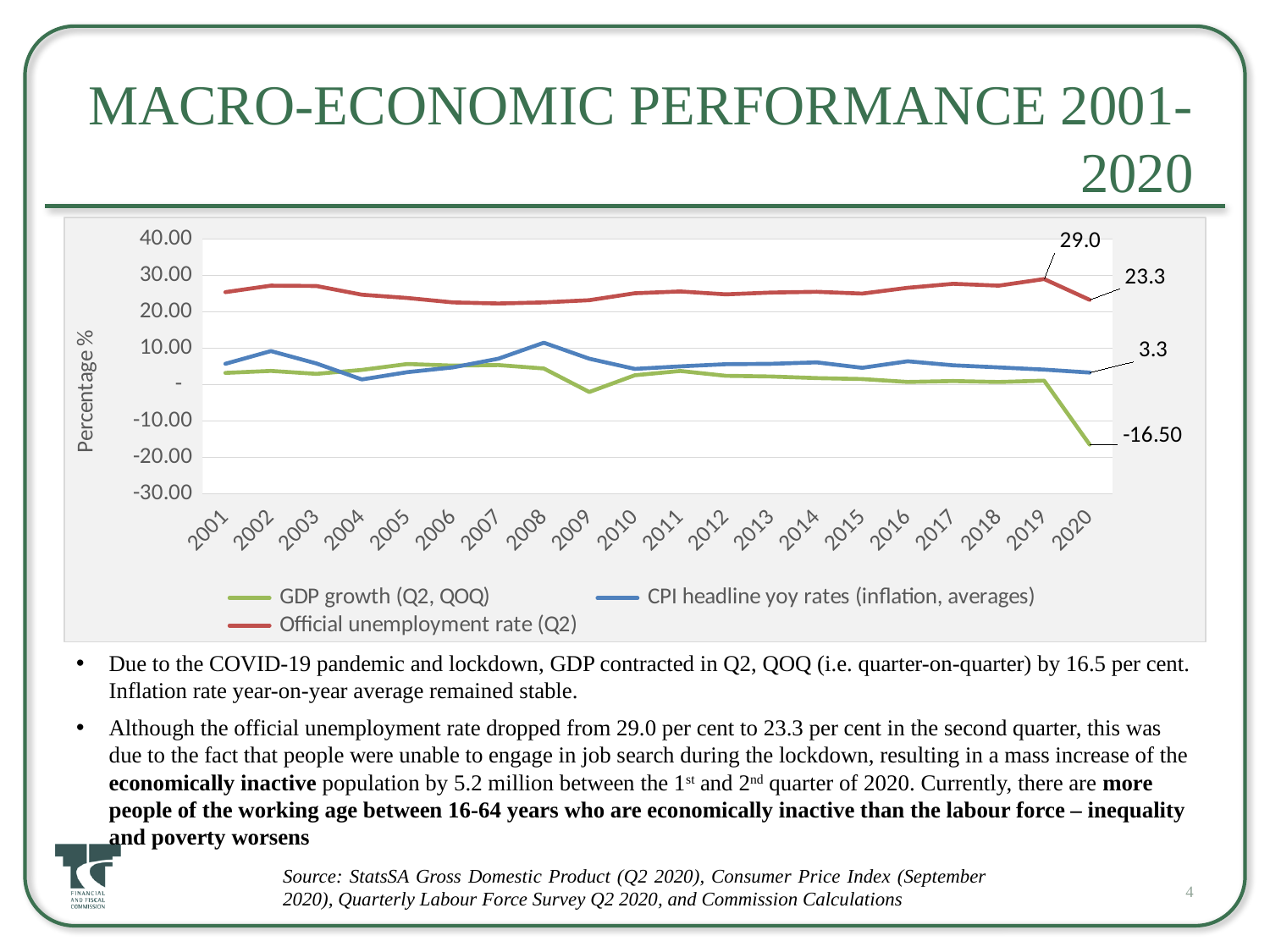

# macro-economic performance 2001-2020

### Chart

| Category |  GDP growth (Q2, QOQ)  |  CPI headline yoy rates (inflation, averages)  |  Official unemployment rate (Q2)  |
|---|---|---|---|
| 2001 | 3.204009934985707 | 5.7 | 25.4 |
| 2002 | 3.747591818930852 | 9.200000000000001 | 27.2 |
| 2003 | 2.9341101029118466 | 5.8 | 27.1 |
| 2004 | 4.024718132583493 | 1.4 | 24.7 |
| 2005 | 5.647181544370227 | 3.4 | 23.8 |
| 2006 | 5.216678442079315 | 4.7 | 22.6 |
| 2007 | 5.359787130714767 | 7.1 | 22.3 |
| 2008 | 4.400753483945464 | 11.5 | 22.6 |
| 2009 | -2.052010522877601 | 7.1 | 23.2 |
| 2010 | 2.5536557924780596 | 4.3 | 25.1 |
| 2011 | 3.729953749400217 | 5.0 | 25.6 |
| 2012 | 2.4089506151684588 | 5.6 | 24.8 |
| 2013 | 2.2125394301661045 | 5.7 | 25.3 |
| 2014 | 1.7783678444160738 | 6.1 | 25.5 |
| 2015 | 1.5106969623462032 | 4.6 | 25.0 |
| 2016 | 0.7175659867428629 | 6.4 | 26.6 |
| 2017 | 0.9637377215920839 | 5.3 | 27.7 |
| 2018 | 0.7093452789850964 | 4.7 | 27.2 |
| 2019 | 1.0744098725880002 | 4.1 | 29.0 |
| 2020 | -16.50166028411743 | 3.3 | 23.3 |
Due to the COVID-19 pandemic and lockdown, GDP contracted in Q2, QOQ (i.e. quarter-on-quarter) by 16.5 per cent. Inflation rate year-on-year average remained stable.
Although the official unemployment rate dropped from 29.0 per cent to 23.3 per cent in the second quarter, this was due to the fact that people were unable to engage in job search during the lockdown, resulting in a mass increase of the economically inactive population by 5.2 million between the 1st and 2nd quarter of 2020. Currently, there are more people of the working age between 16-64 years who are economically inactive than the labour force – inequality and poverty worsens
Source: StatsSA Gross Domestic Product (Q2 2020), Consumer Price Index (September 2020), Quarterly Labour Force Survey Q2 2020, and Commission Calculations
4